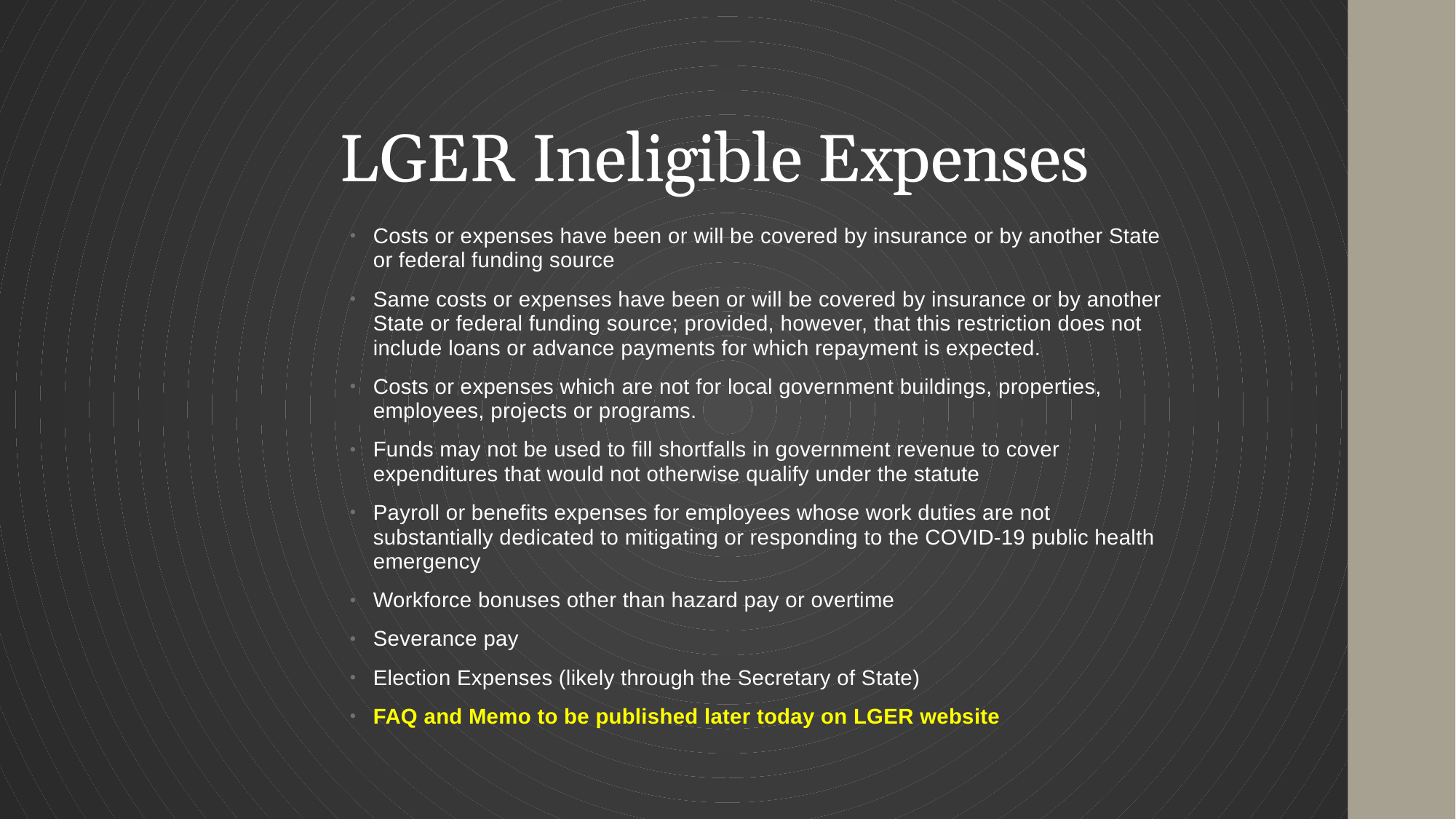

# LGER Ineligible Expenses
Costs or expenses have been or will be covered by insurance or by another State or federal funding source
Same costs or expenses have been or will be covered by insurance or by another State or federal funding source; provided, however, that this restriction does not include loans or advance payments for which repayment is expected.
Costs or expenses which are not for local government buildings, properties, employees, projects or programs.
Funds may not be used to fill shortfalls in government revenue to cover expenditures that would not otherwise qualify under the statute
Payroll or benefits expenses for employees whose work duties are not substantially dedicated to mitigating or responding to the COVID-19 public health emergency
Workforce bonuses other than hazard pay or overtime
Severance pay
Election Expenses (likely through the Secretary of State)
FAQ and Memo to be published later today on LGER website